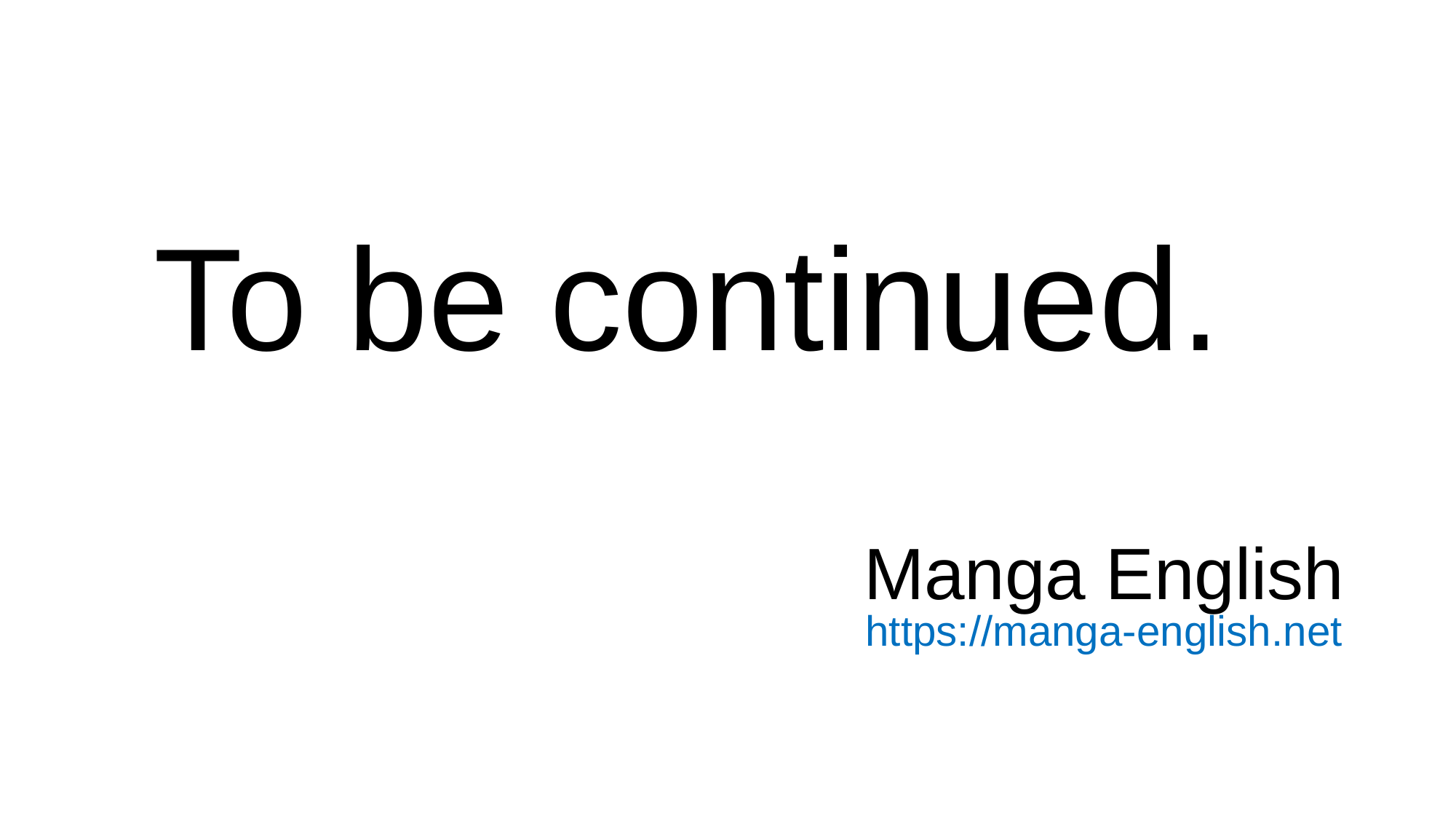

# To be continued.
Manga English
https://manga-english.net